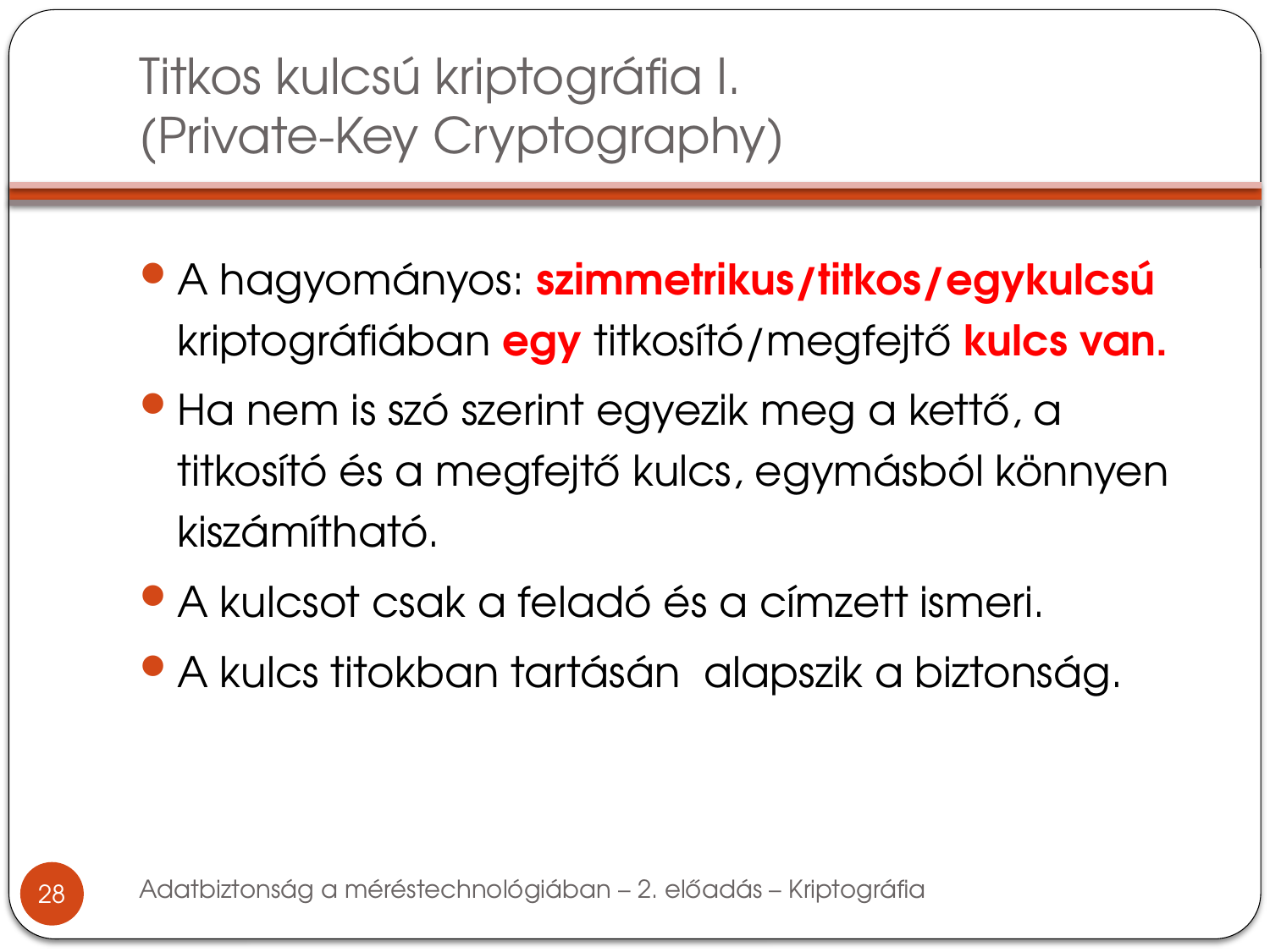

# Titkos kulcsú kriptográfia I. (Private-Key Cryptography)
A hagyományos: szimmetrikus/titkos/egykulcsú
kriptográfiában egy titkosító/megfejtő kulcs van.
Ha nem is szó szerint egyezik meg a kettő, a titkosító és a megfejtő kulcs, egymásból könnyen kiszámítható.
A kulcsot csak a feladó és a címzett ismeri.
A kulcs titokban tartásán  alapszik a biztonság.
Adatbiztonság a méréstechnológiában – 2. előadás – Kriptográfia
28